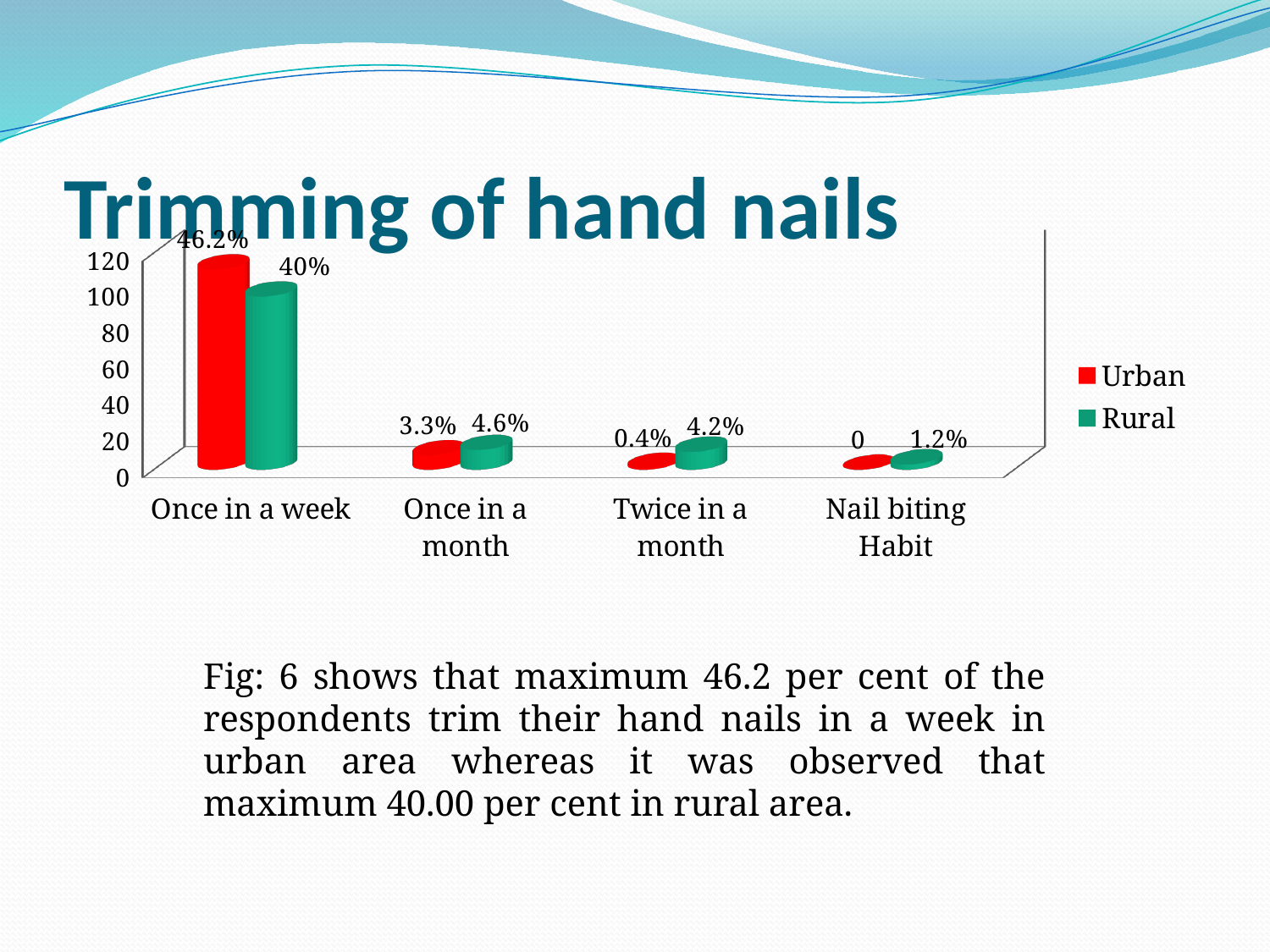

# Trimming of hand nails

[unsupported chart]

Fig: 6 shows that maximum 46.2 per cent of the respondents trim their hand nails in a week in urban area whereas it was observed that maximum 40.00 per cent in rural area.